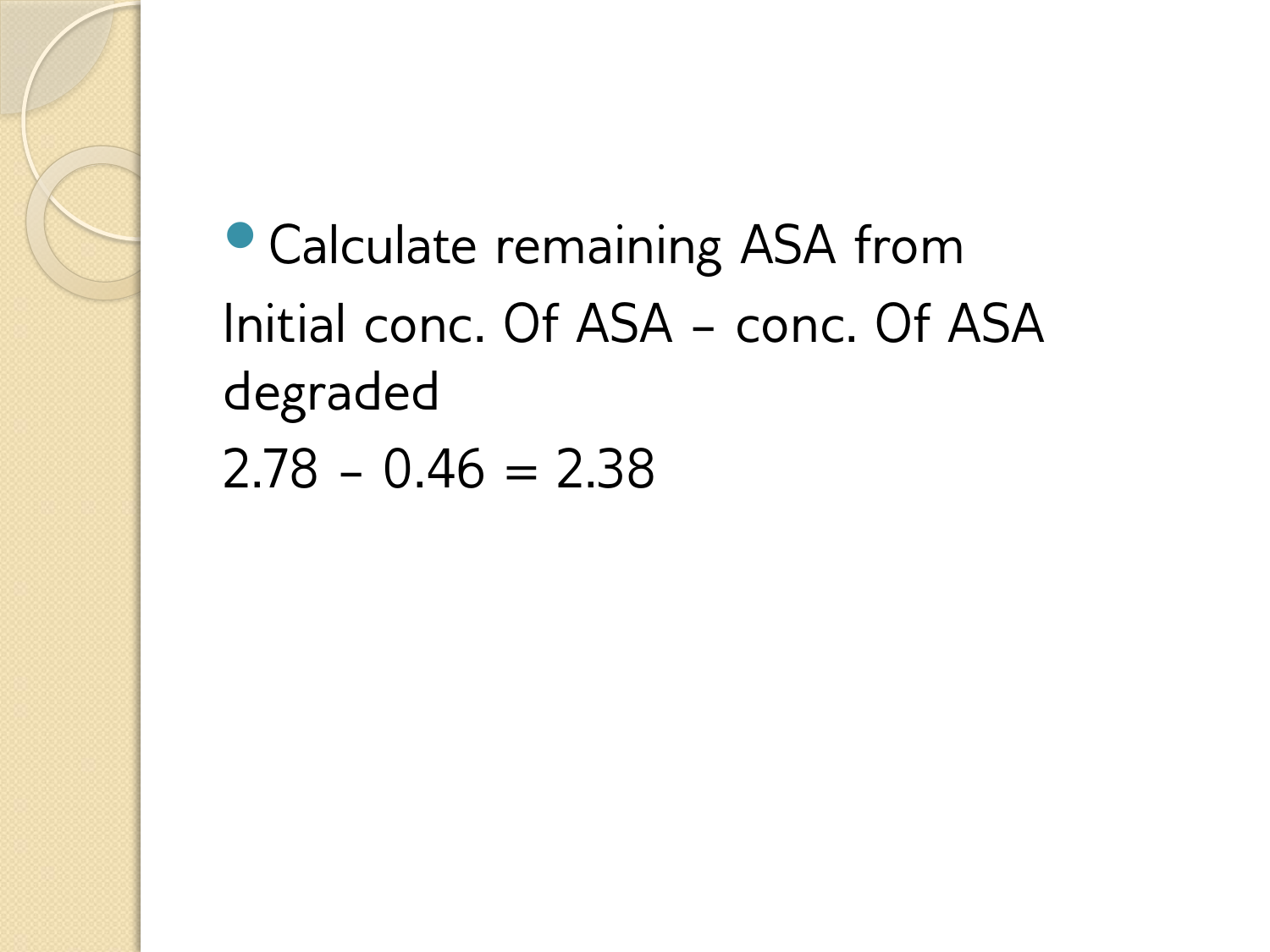

Calculate remaining ASA from
Initial conc. Of ASA – conc. Of ASA degraded
2.78 – 0.46 = 2.38